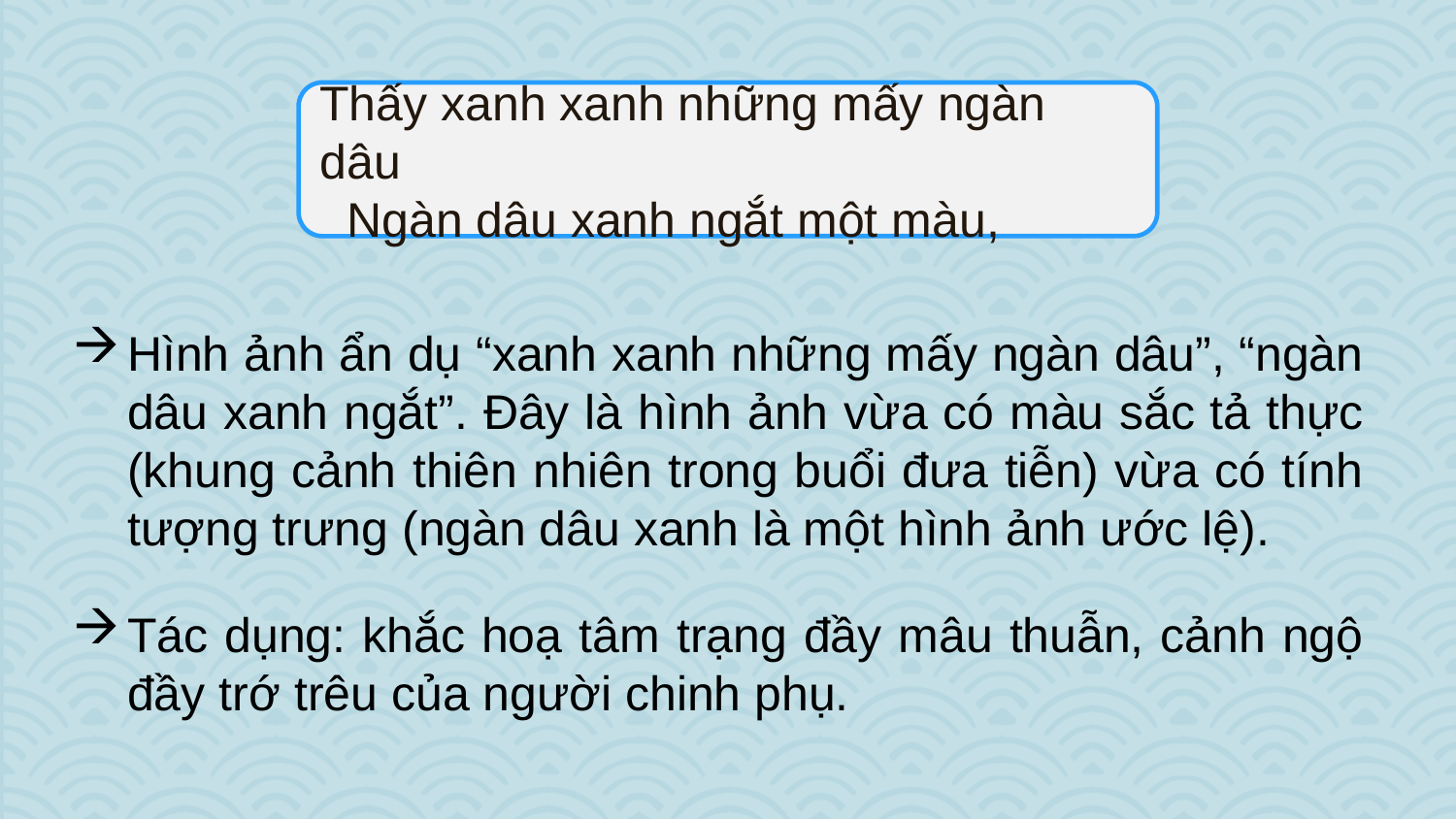

Thấy xanh xanh những mấy ngàn dâu
  Ngàn dâu xanh ngắt một màu,
Hình ảnh ẩn dụ “xanh xanh những mấy ngàn dâu”, “ngàn dâu xanh ngắt”. Đây là hình ảnh vừa có màu sắc tả thực (khung cảnh thiên nhiên trong buổi đưa tiễn) vừa có tính tượng trưng (ngàn dâu xanh là một hình ảnh ước lệ).

Tác dụng: khắc hoạ tâm trạng đầy mâu thuẫn, cảnh ngộ đầy trớ trêu của người chinh phụ.